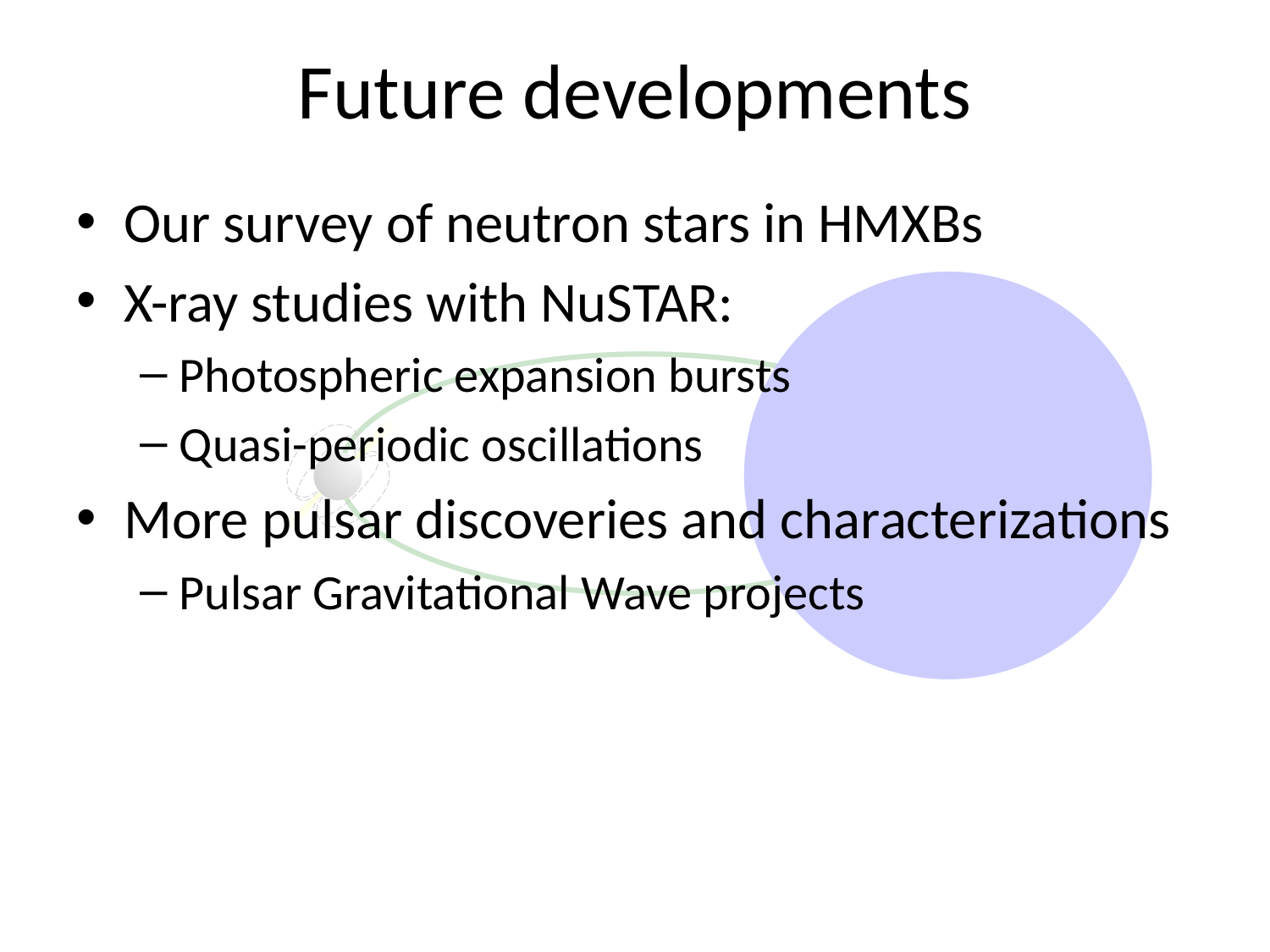

# Future developments
Our survey of neutron stars in HMXBs
X-ray studies with NuSTAR:
Photospheric expansion bursts
Quasi-periodic oscillations
More pulsar discoveries and characterizations
Pulsar Gravitational Wave projects